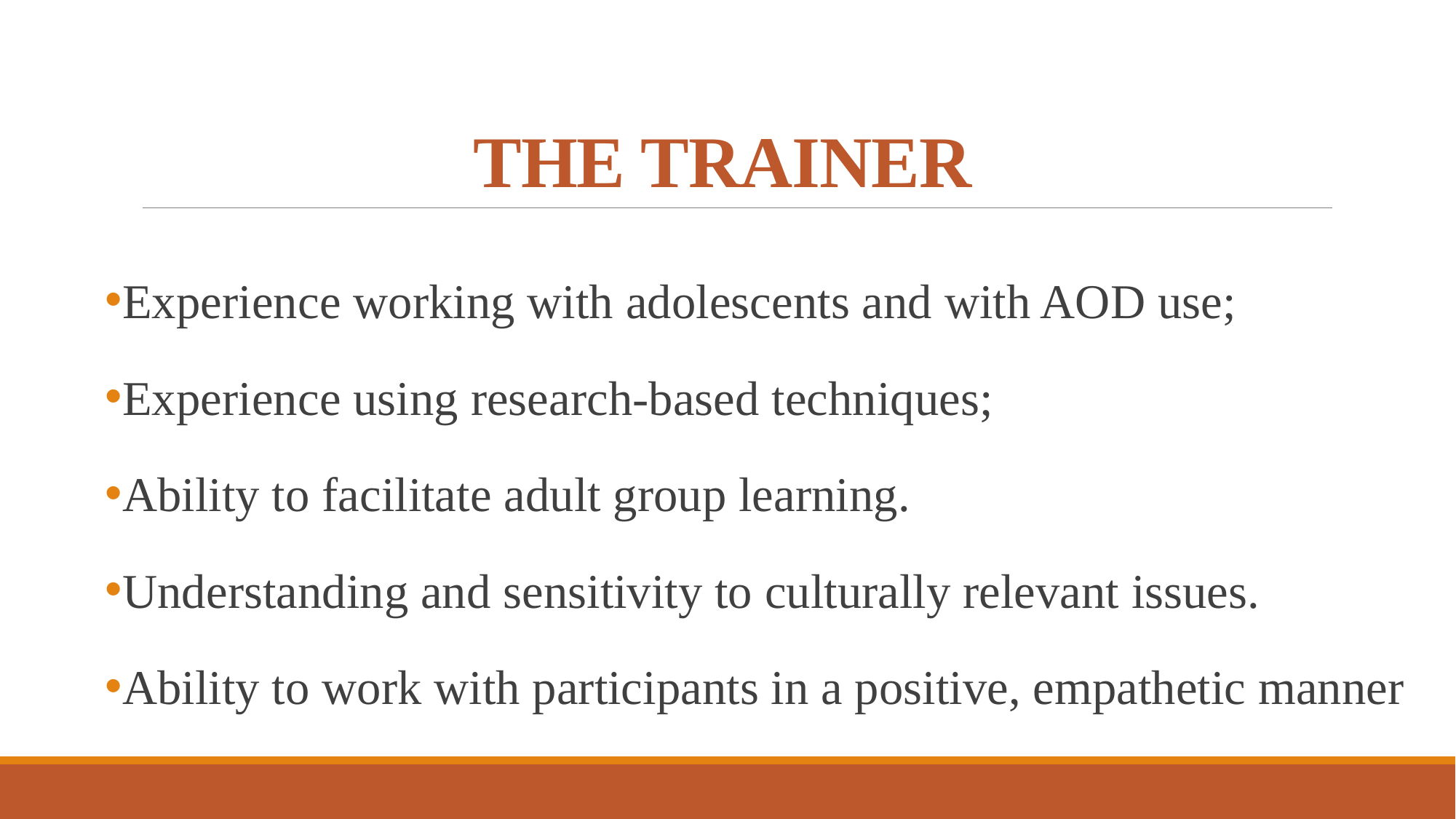

# THE TRAINER
Experience working with adolescents and with AOD use;
Experience using research-based techniques;
Ability to facilitate adult group learning.
Understanding and sensitivity to culturally relevant issues.
Ability to work with participants in a positive, empathetic manner